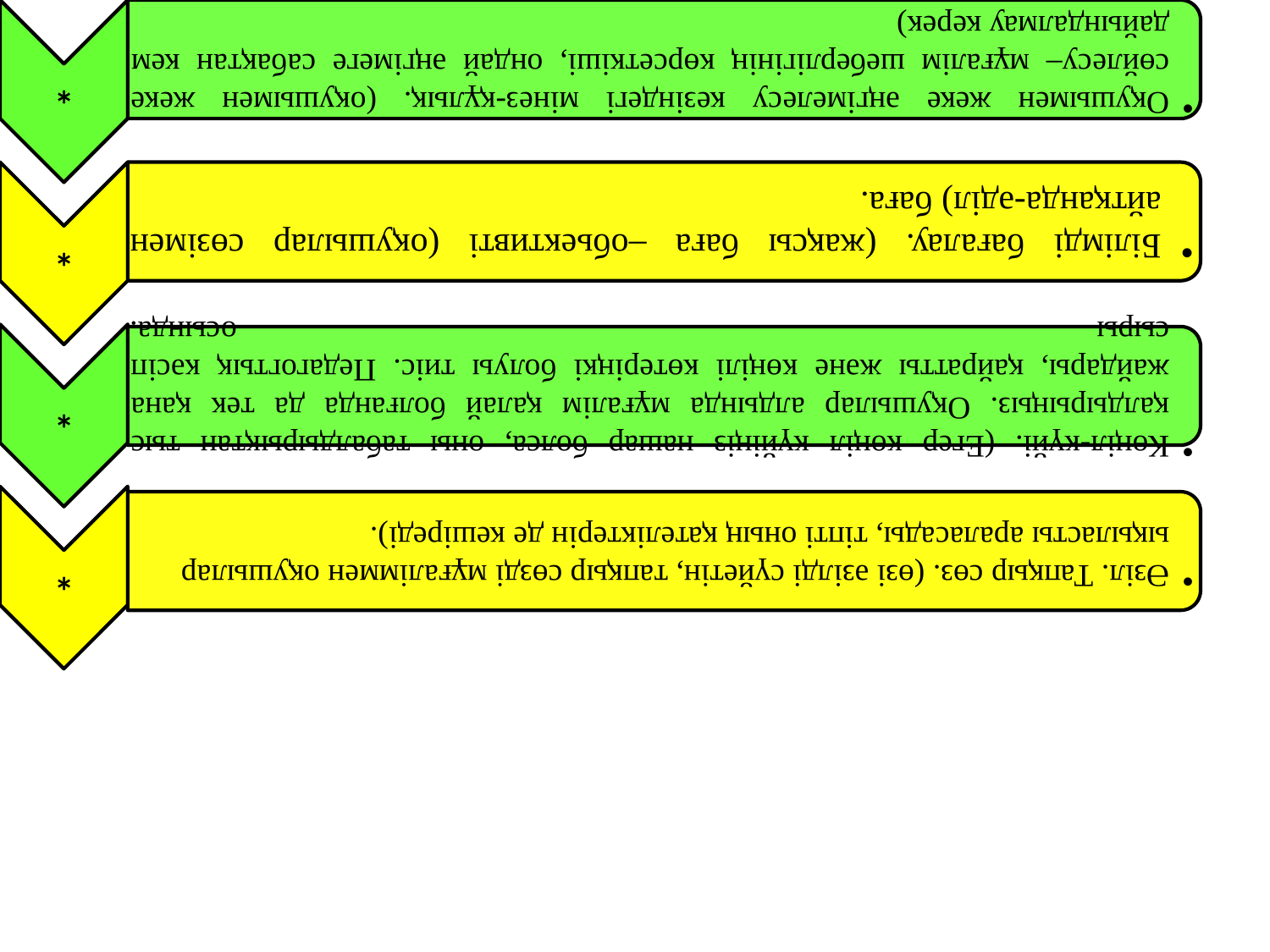

*
Оқушымен жеке әңгімелесу кезіндегі мінез-құлық. (оқушымен жеке сөйлесу– мұғалім шеберлігінің көрсеткіші, ондай әңгімеге сабақтан кем дайындалмау керек)
*

Білімді бағалау. (жақсы баға –обьективті (оқушылар сөзімен айтқанда-әділ) баға.

*

Көңіл-күйі. (Егер көңіл күйіңіз нашар болса, оны табалдырықтан тыс қалдырыңыз. Оқушылар алдында мұғалім қалай болғанда да тек қана жайдары, қайратты және көңілі көтеріңкі болуы тиіс. Педагогтық кәсіп сыры осында.
*

Әзіл. Тапқыр сөз. (өзі әзілді сүйетін, тапқыр сөзді мұғаліммен оқушылар ықыласты араласады, тіпті оның қателіктерін де кешіреді).